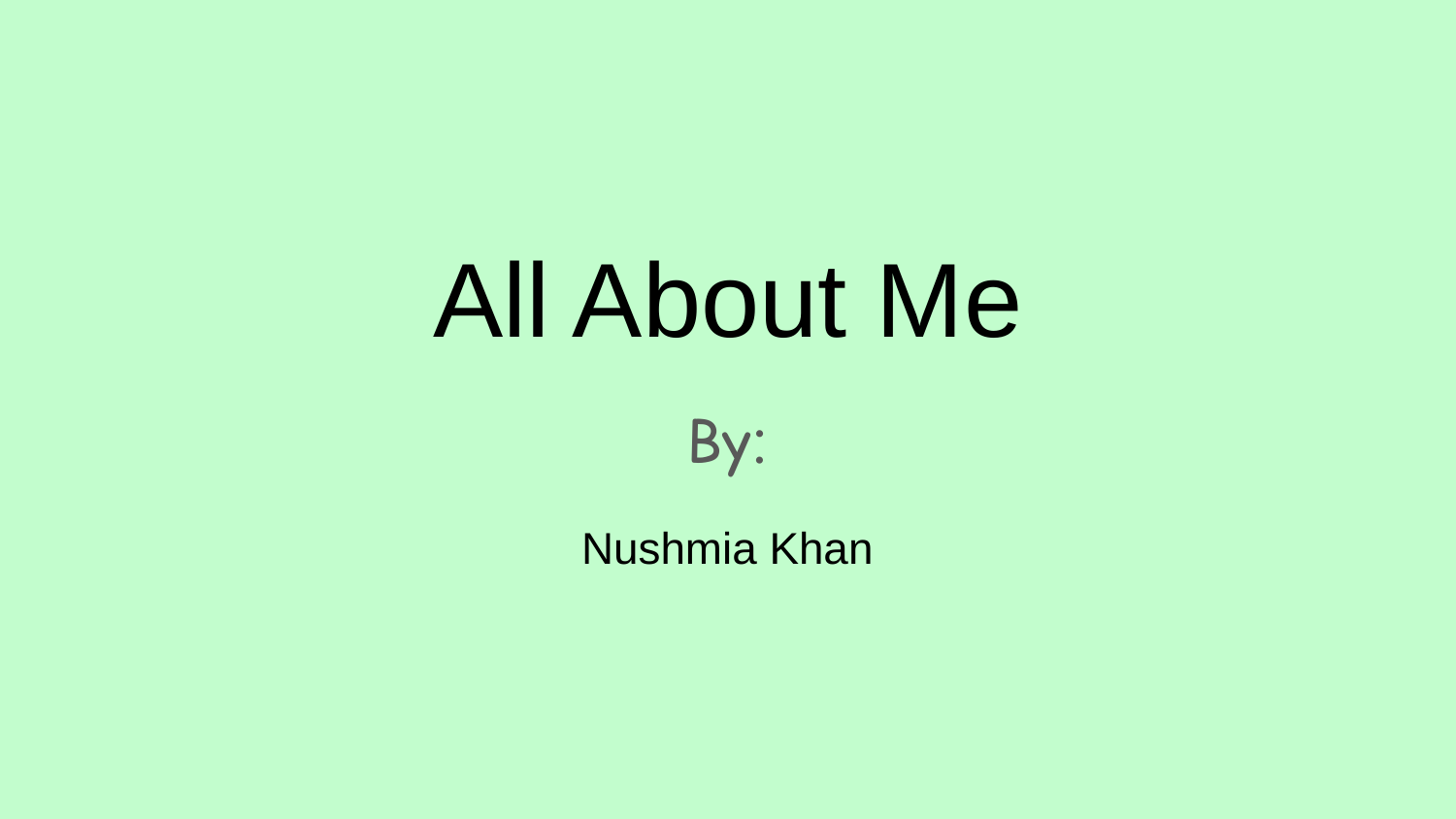

# All About Me
By:
Nushmia Khan